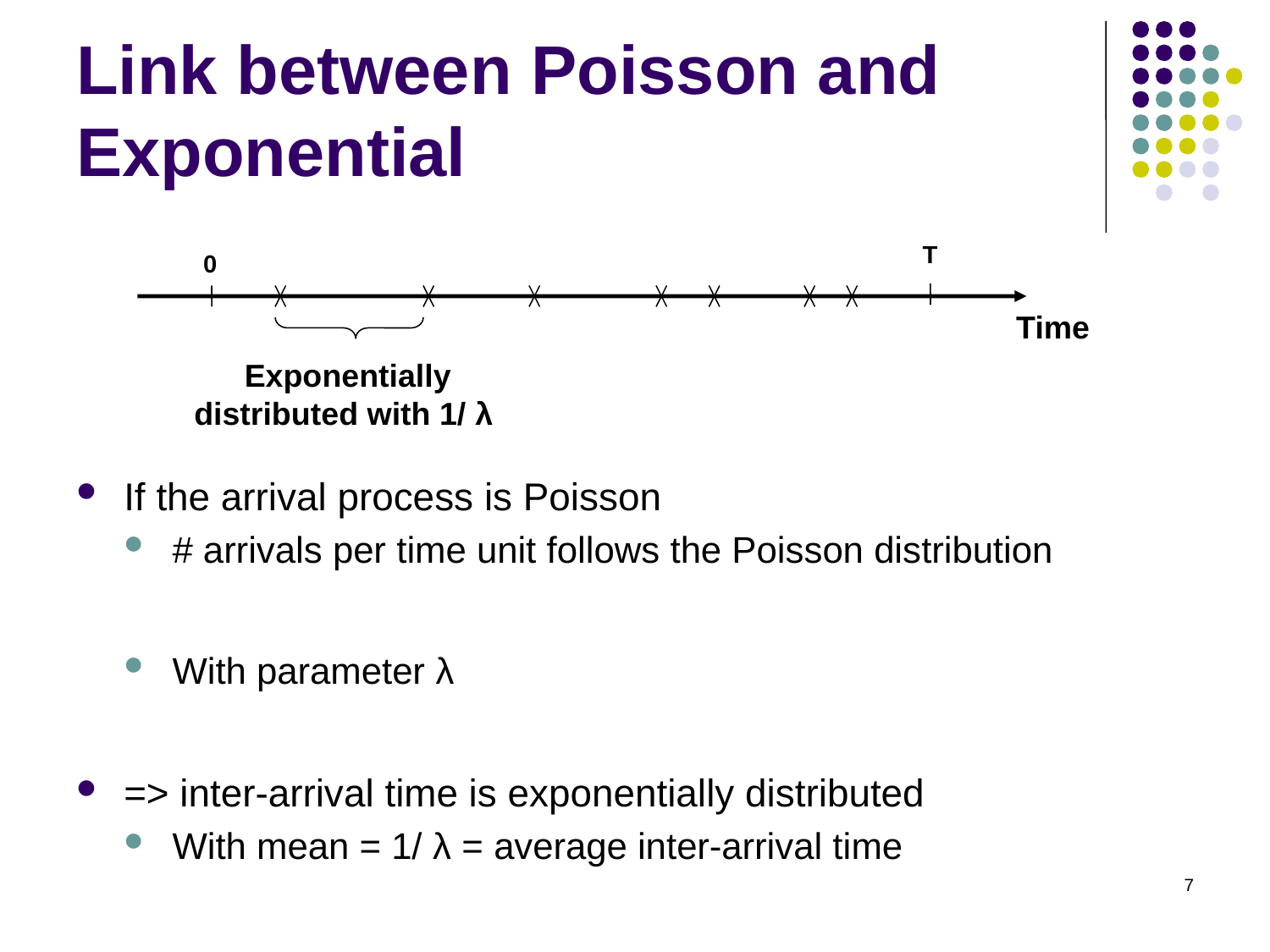

# Link between Poisson and Exponential
   T

0

Time

Exponentially
distributed with 1/ λ
If the arrival process is Poisson
# arrivals per time unit follows the Poisson distribution

With parameter λ

=> inter-arrival time is exponentially distributed
With mean = 1/ λ = average inter-arrival time
7